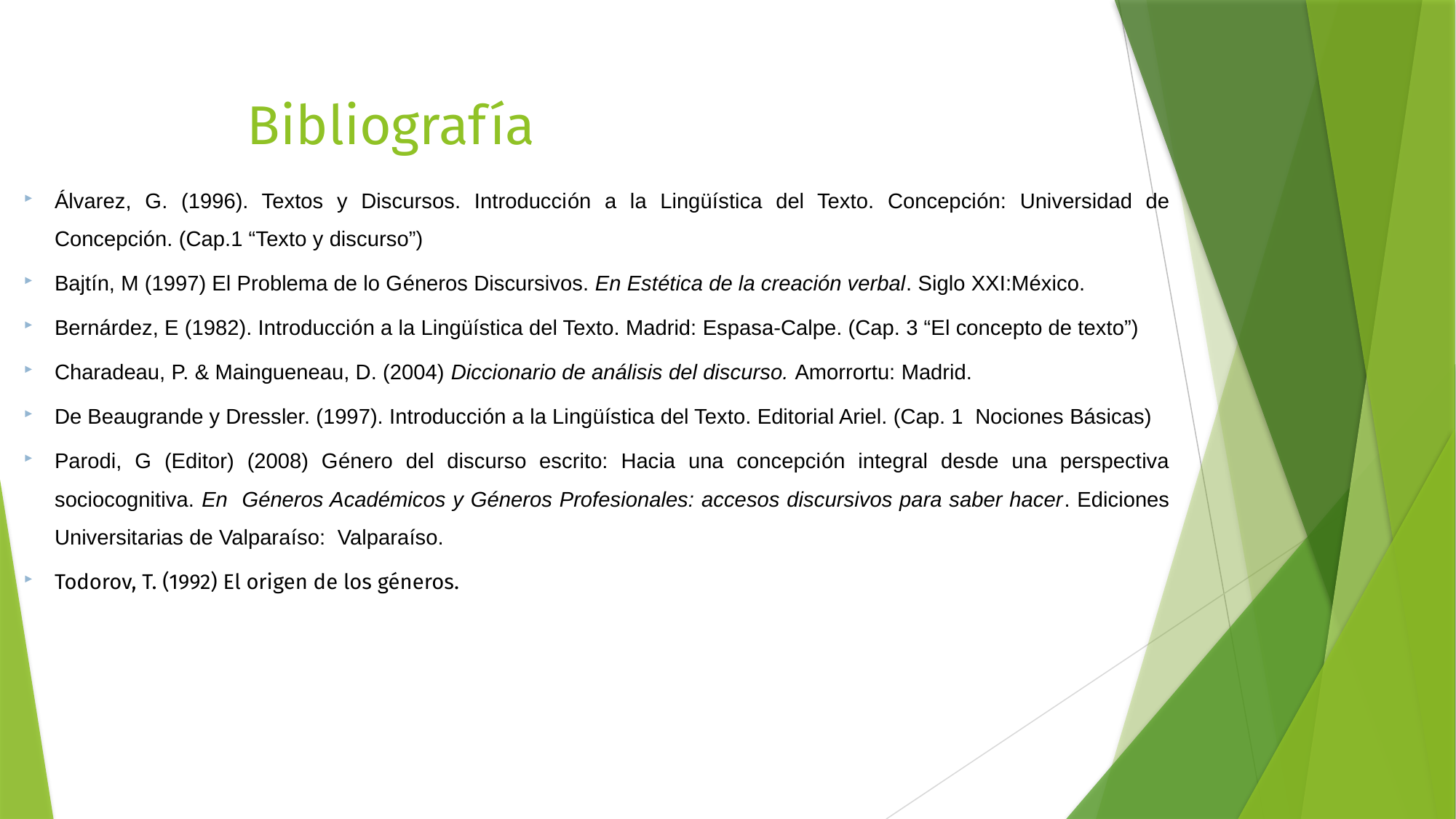

# Bibliografía
Álvarez, G. (1996). Textos y Discursos. Introducción a la Lingüística del Texto. Concepción: Universidad de Concepción. (Cap.1 “Texto y discurso”)
Bajtín, M (1997) El Problema de lo Géneros Discursivos. En Estética de la creación verbal. Siglo XXI:México.
Bernárdez, E (1982). Introducción a la Lingüística del Texto. Madrid: Espasa-Calpe. (Cap. 3 “El concepto de texto”)
Charadeau, P. & Maingueneau, D. (2004) Diccionario de análisis del discurso. Amorrortu: Madrid.
De Beaugrande y Dressler. (1997). Introducción a la Lingüística del Texto. Editorial Ariel. (Cap. 1  Nociones Básicas)
Parodi, G (Editor) (2008) Género del discurso escrito: Hacia una concepción integral desde una perspectiva sociocognitiva. En  Géneros Académicos y Géneros Profesionales: accesos discursivos para saber hacer. Ediciones Universitarias de Valparaíso:  Valparaíso.
Todorov, T. (1992) El origen de los géneros.